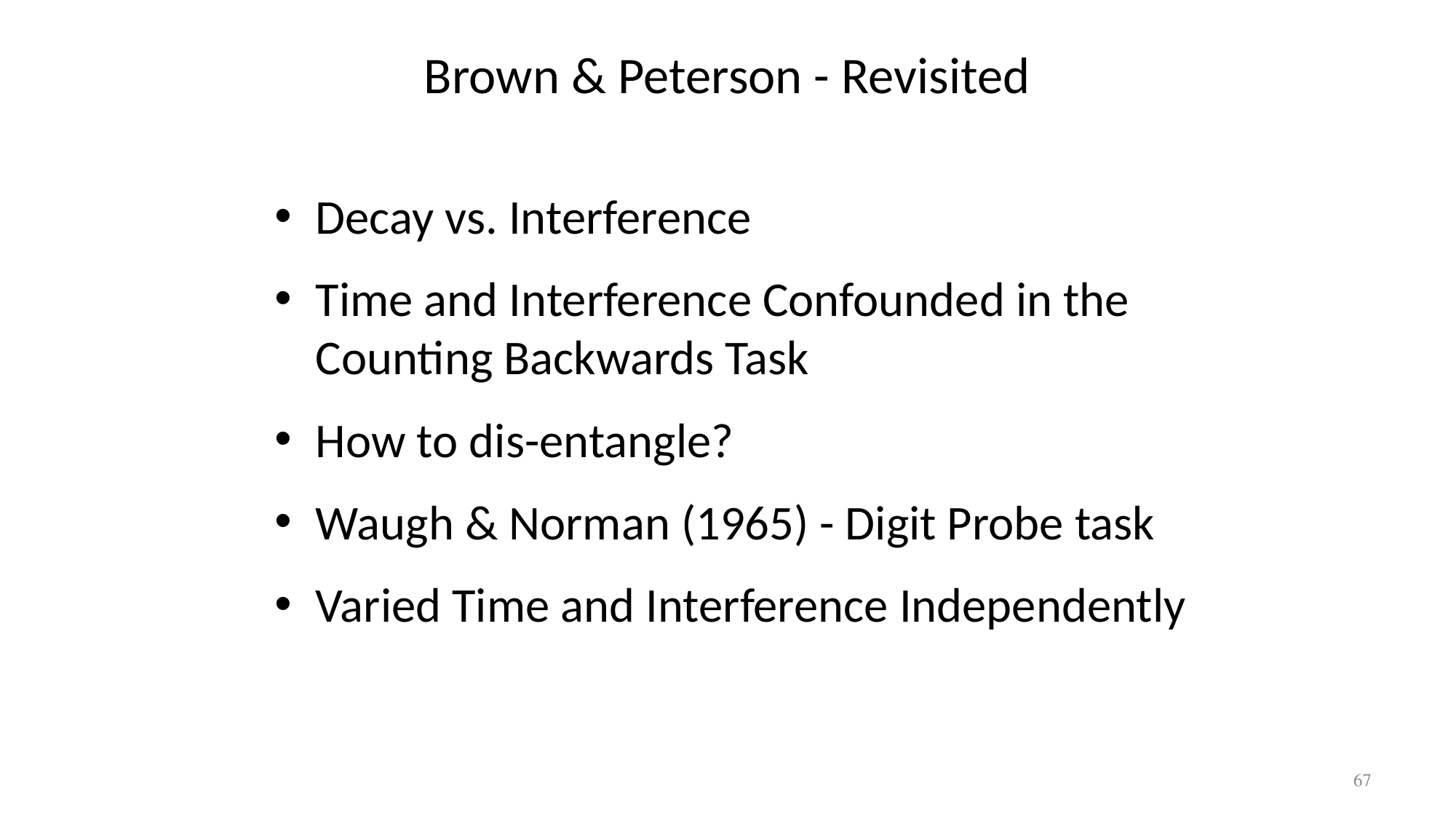

# Brown & Peterson - Revisited
Decay vs. Interference
Time and Interference Confounded in the Counting Backwards Task
How to dis-entangle?
Waugh & Norman (1965) - Digit Probe task
Varied Time and Interference Independently
67